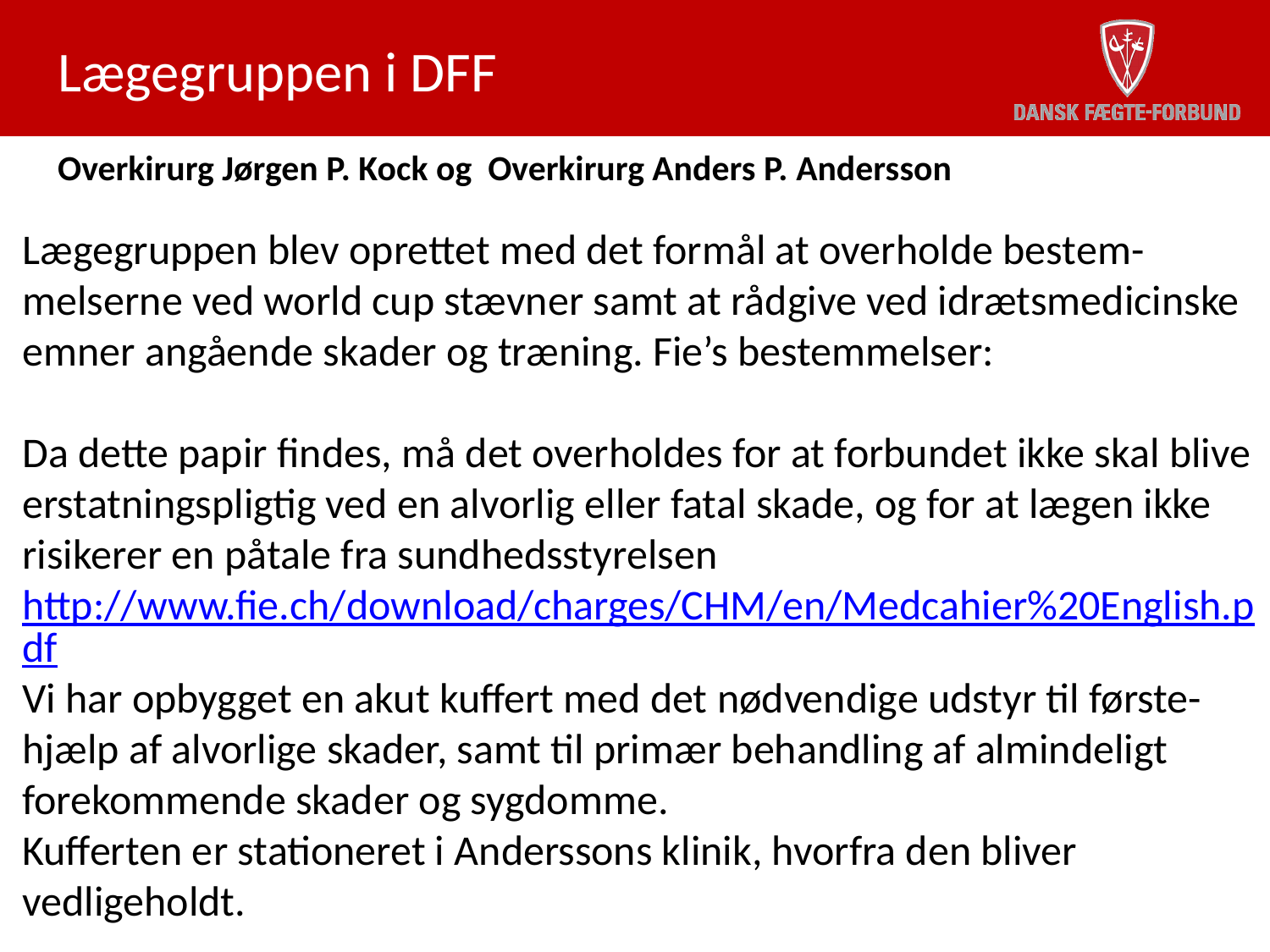

Lægegruppen i DFF
Overkirurg Jørgen P. Kock og  Overkirurg Anders P. Andersson
Lægegruppen blev oprettet med det formål at overholde bestem-melserne ved world cup stævner samt at rådgive ved idrætsmedicinske emner angående skader og træning. Fie’s bestemmelser:

Da dette papir findes, må det overholdes for at forbundet ikke skal blive erstatningspligtig ved en alvorlig eller fatal skade, og for at lægen ikke risikerer en påtale fra sundhedsstyrelsen
http://www.fie.ch/download/charges/CHM/en/Medcahier%20English.pdf
Vi har opbygget en akut kuffert med det nødvendige udstyr til første-hjælp af alvorlige skader, samt til primær behandling af almindeligt forekommende skader og sygdomme.
Kufferten er stationeret i Anderssons klinik, hvorfra den bliver vedligeholdt.